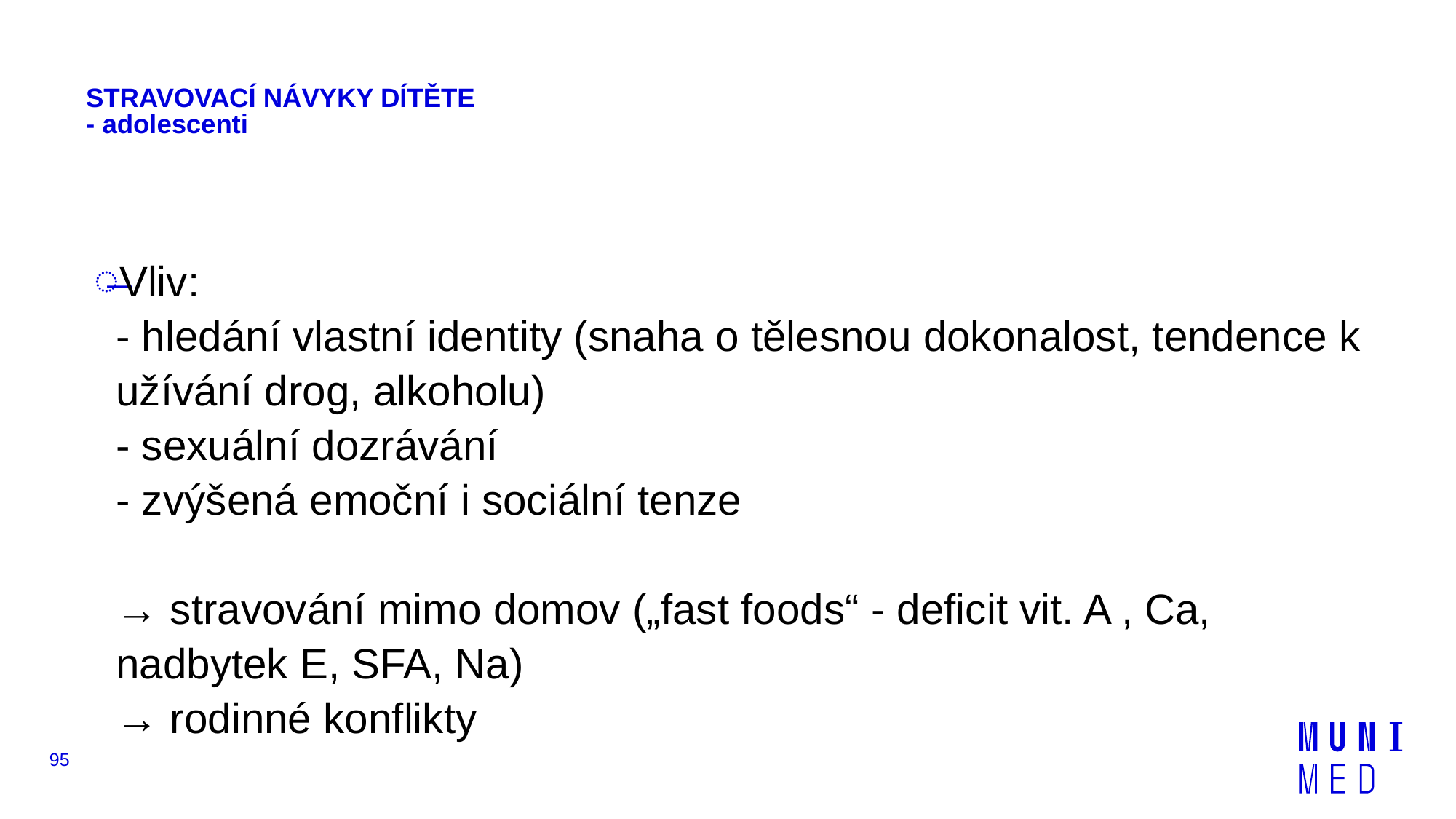

# STRAVOVACÍ NÁVYKY DÍTĚTE - adolescenti
Vliv:
- hledání vlastní identity (snaha o tělesnou dokonalost, tendence k užívání drog, alkoholu)
- sexuální dozrávání
- zvýšená emoční i sociální tenze
→ stravování mimo domov („fast foods“ - deficit vit. A , Ca, nadbytek E, SFA, Na)
→ rodinné konflikty

95